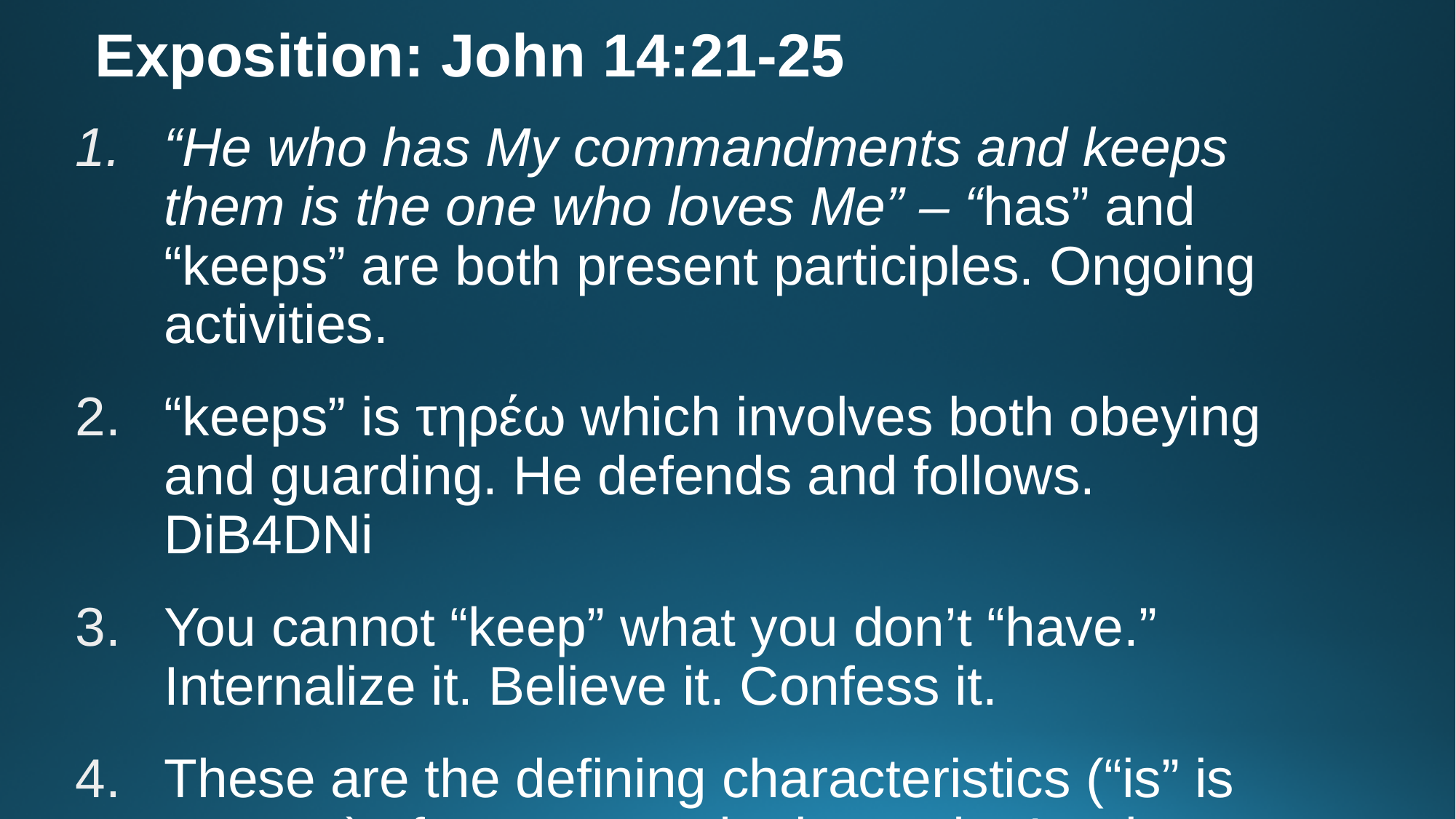

# Exposition: John 14:21-25
“He who has My commandments and keeps them is the one who loves Me” – “has” and “keeps” are both present participles. Ongoing activities.
“keeps” is τηρέω which involves both obeying and guarding. He defends and follows. DiB4DNi
You cannot “keep” what you don’t “have.” Internalize it. Believe it. Confess it.
These are the defining characteristics (“is” is present) of someone who loves the Lord.